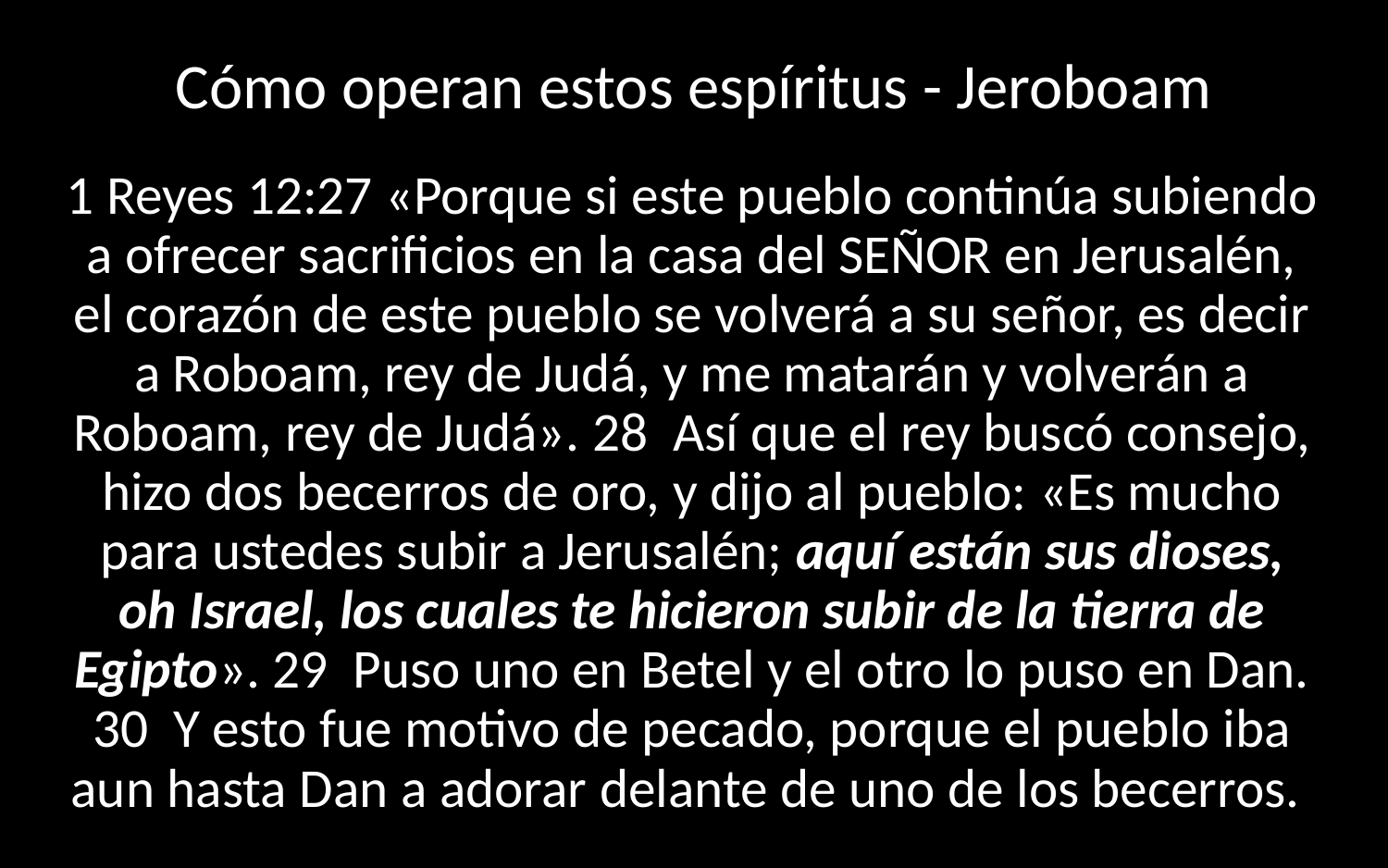

# Cómo operan estos espíritus - Jeroboam
1 Reyes 12:27 «Porque si este pueblo continúa subiendo a ofrecer sacrificios en la casa del SEÑOR en Jerusalén, el corazón de este pueblo se volverá a su señor, es decir a Roboam, rey de Judá, y me matarán y volverán a Roboam, rey de Judá». 28  Así que el rey buscó consejo, hizo dos becerros de oro, y dijo al pueblo: «Es mucho para ustedes subir a Jerusalén; aquí están sus dioses, oh Israel, los cuales te hicieron subir de la tierra de Egipto». 29  Puso uno en Betel y el otro lo puso en Dan. 30  Y esto fue motivo de pecado, porque el pueblo iba aun hasta Dan a adorar delante de uno de los becerros.